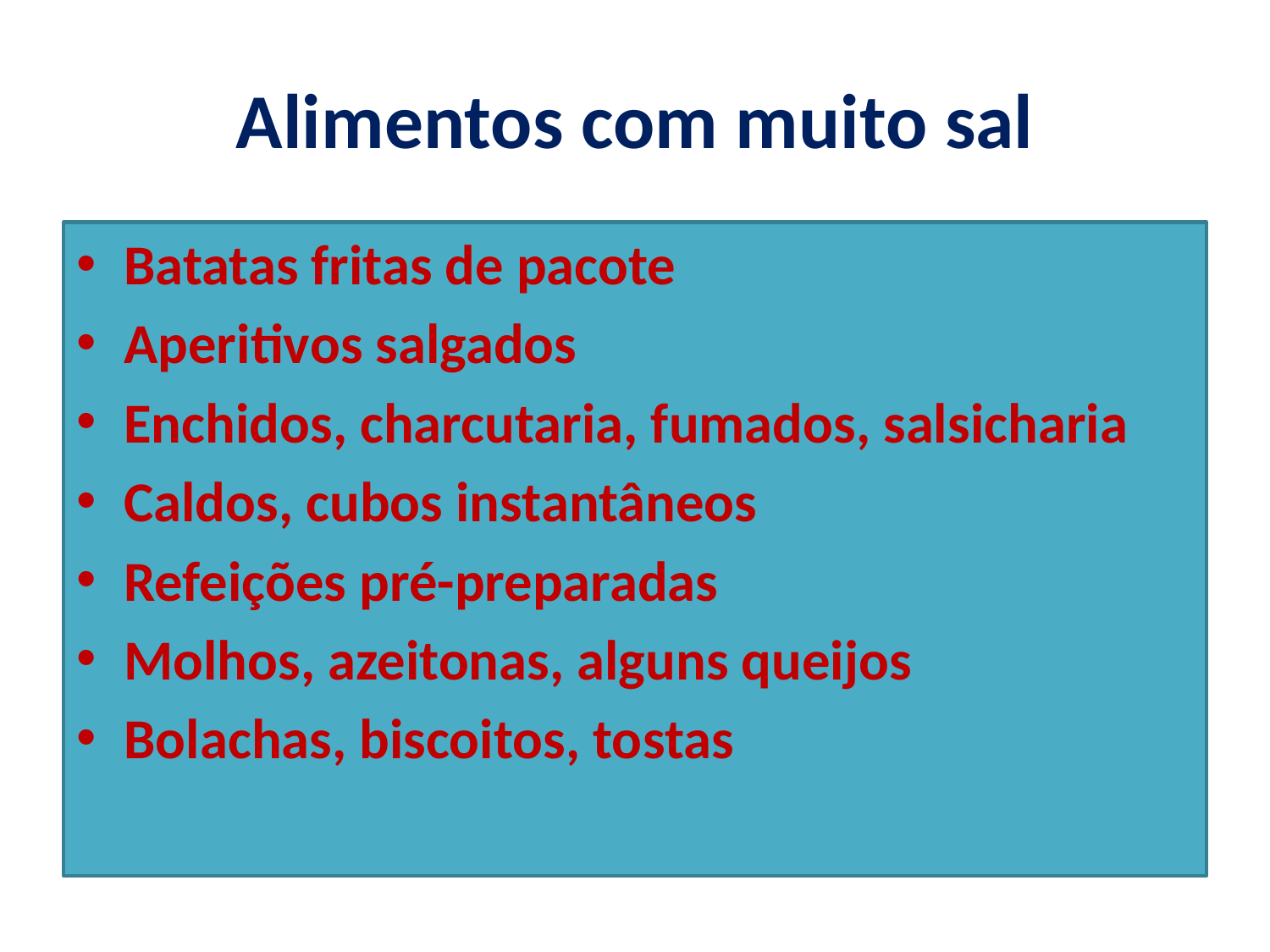

# Alimentos com muito sal
Batatas fritas de pacote
Aperitivos salgados
Enchidos, charcutaria, fumados, salsicharia
Caldos, cubos instantâneos
Refeições pré-preparadas
Molhos, azeitonas, alguns queijos
Bolachas, biscoitos, tostas